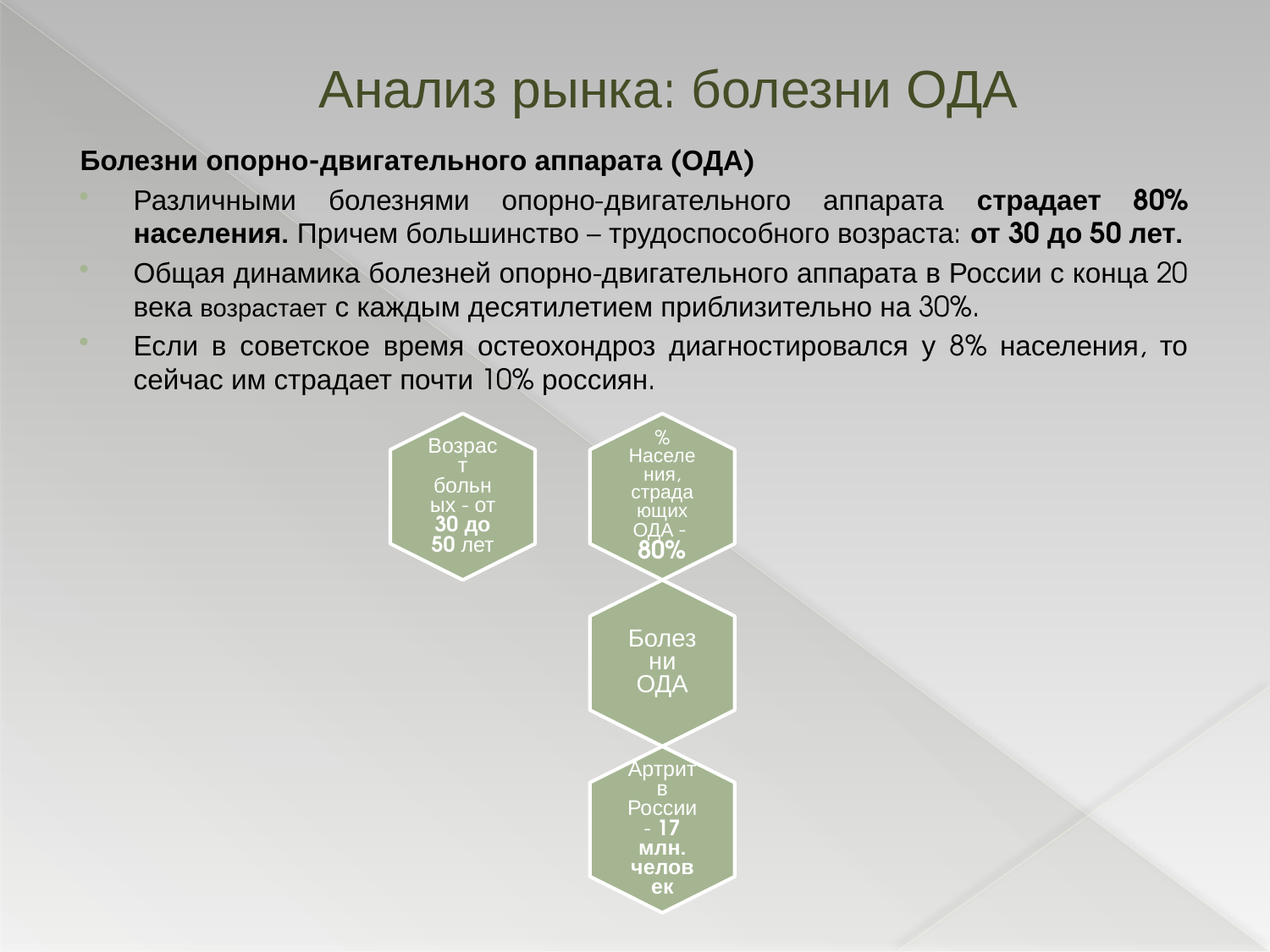

# Анализ рынка: болезни ОДА
Болезни опорно-двигательного аппарата (ОДА)
Различными болезнями опорно-двигательного аппарата страдает 80% населения. Причем большинство – трудоспособного возраста: от 30 до 50 лет.
Общая динамика болезней опорно-двигательного аппарата в России с конца 20 века возрастает с каждым десятилетием приблизительно на 30%.
Если в советское время остеохондроз диагностировался у 8% населения, то сейчас им страдает почти 10% россиян.

% Населения, страдающих ОДА -
80%
Возраст больных - от 30 до 50 лет
Болезни ОДА
Артрит в России - 17 млн. человек